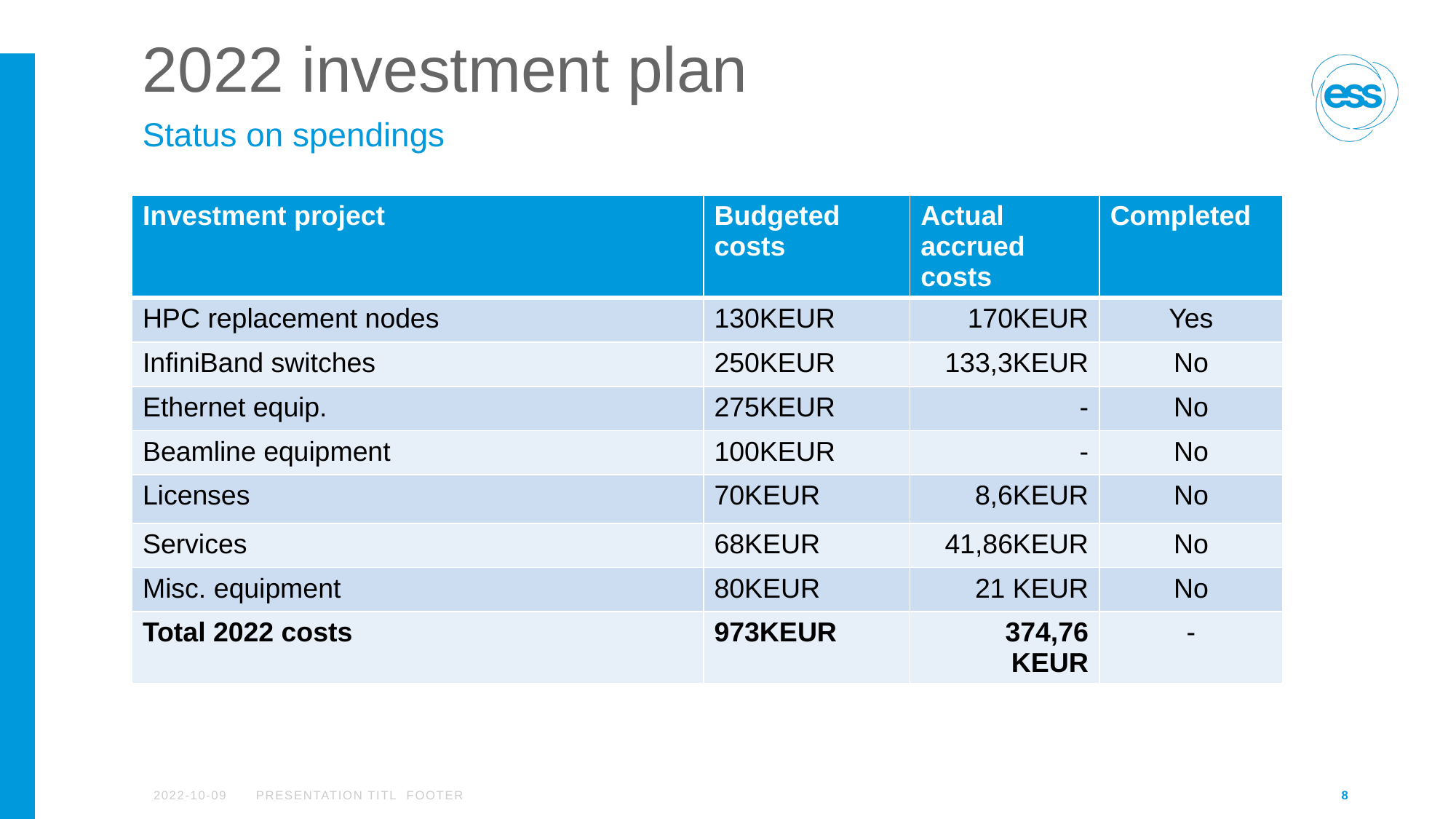

# 2022 investment plan
Status on spendings
| Investment project | Budgeted costs | Actual accrued costs | Completed |
| --- | --- | --- | --- |
| HPC replacement nodes | 130KEUR | 170KEUR | Yes |
| InfiniBand switches | 250KEUR | 133,3KEUR | No |
| Ethernet equip. | 275KEUR | - | No |
| Beamline equipment | 100KEUR | - | No |
| Licenses | 70KEUR | 8,6KEUR | No |
| Services | 68KEUR | 41,86KEUR | No |
| Misc. equipment | 80KEUR | 21 KEUR | No |
| Total 2022 costs | 973KEUR | 374,76 KEUR | - |
2022-10-09
PRESENTATION TITL  FOOTER
8